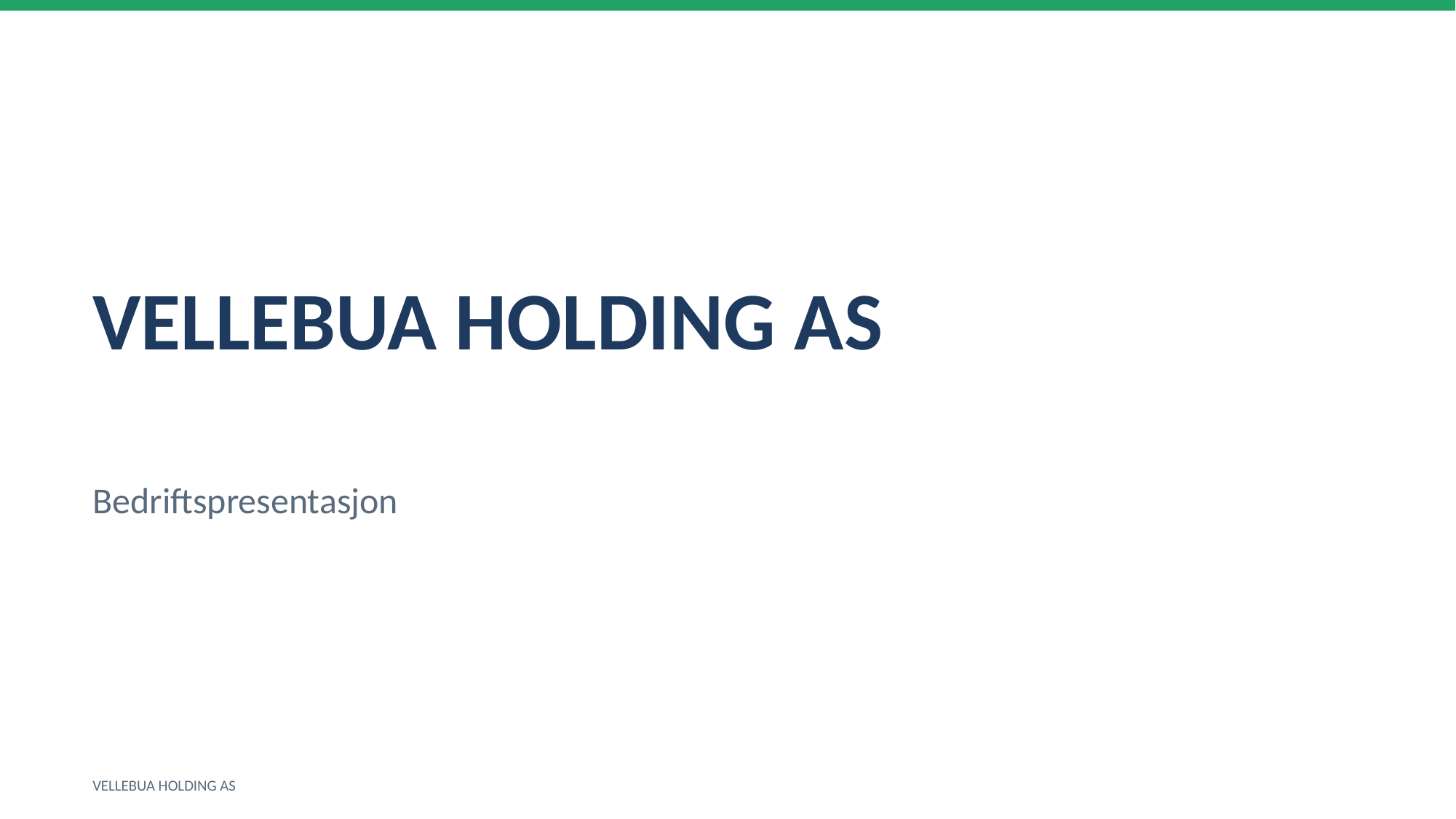

VELLEBUA HOLDING AS
Bedriftspresentasjon
VELLEBUA HOLDING AS